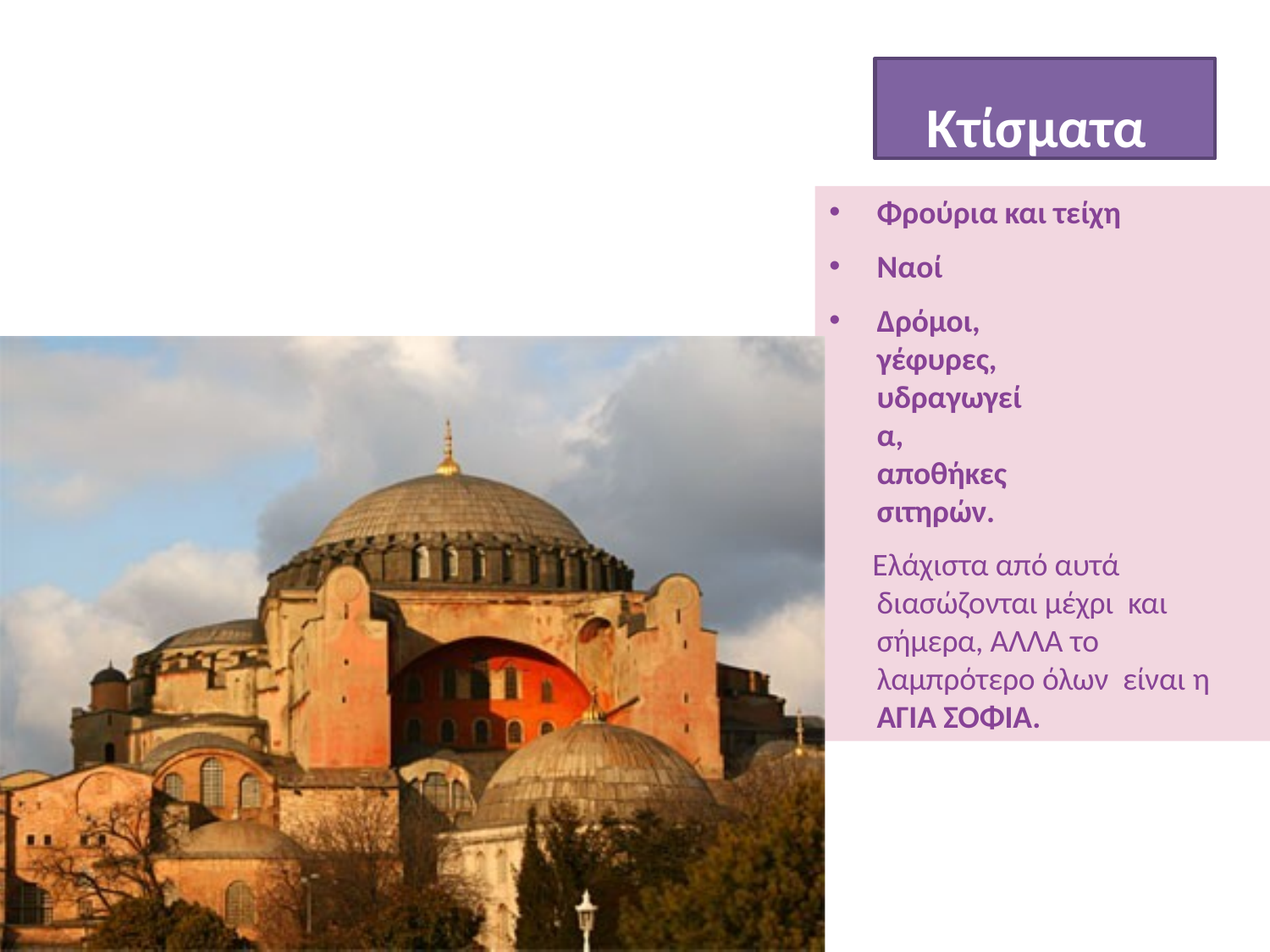

Κτίσματα
Φρούρια και τείχη
Ναοί
Δρόμοι, γέφυρες, υδραγωγεία,  αποθήκες σιτηρών.
Ελάχιστα από αυτά διασώζονται μέχρι  και σήμερα, ΑΛΛΑ το λαμπρότερο όλων  είναι η ΑΓΙΑ ΣΟΦΙΑ.